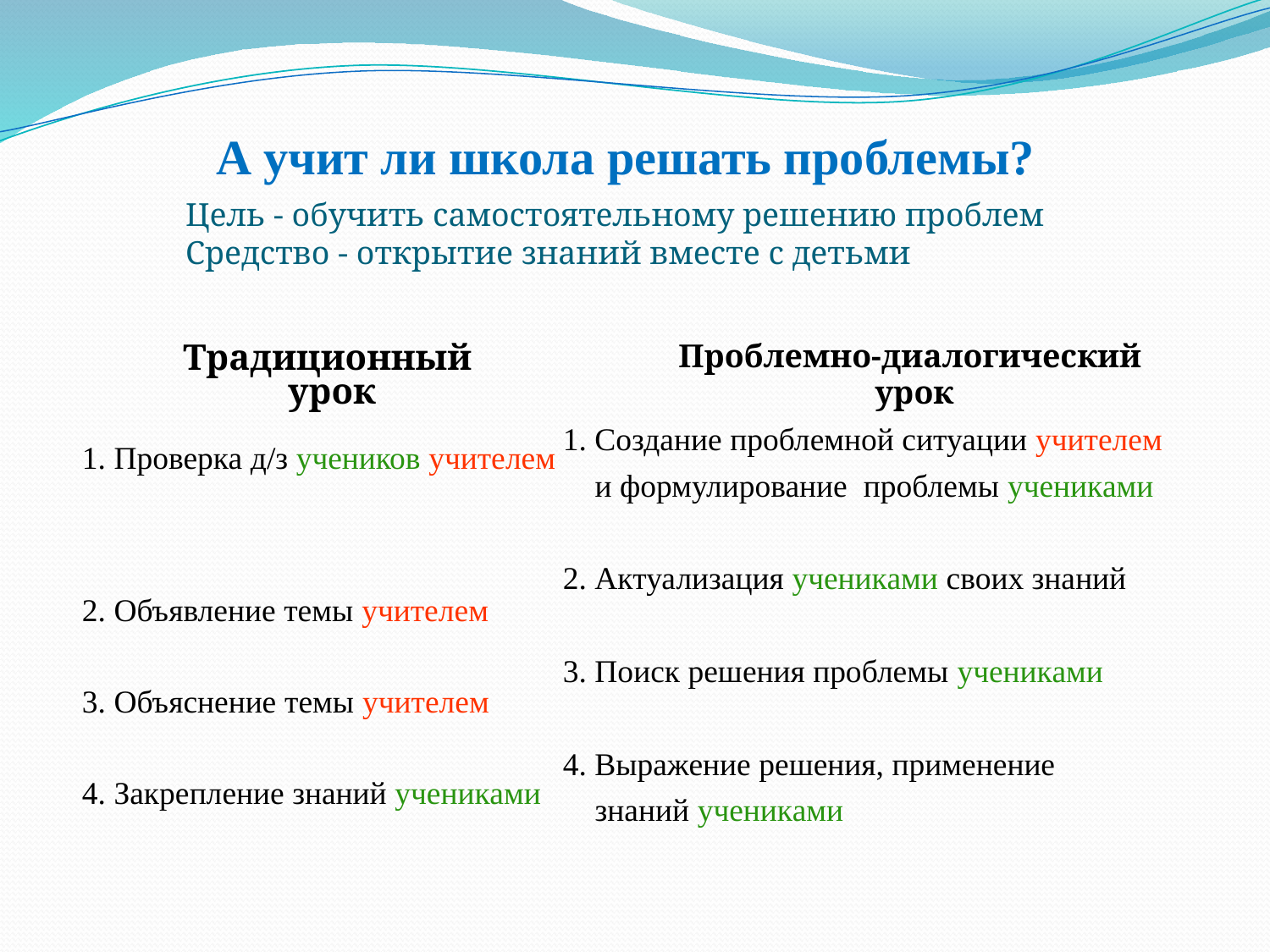

А учит ли школа решать проблемы?
Цель - обучить самостоятельному решению проблем
Средство - открытие знаний вместе с детьми
Традиционный
 урок

1. Проверка д/з учеников учителем

2. Объявление темы учителем

3. Объяснение темы учителем

4. Закрепление знаний учениками
Проблемно-диалогический
урок
1. Создание проблемной ситуации учителем
    и формулирование  проблемы учениками

2. Актуализация учениками своих знаний

3. Поиск решения проблемы учениками

4. Выражение решения, применение
    знаний учениками